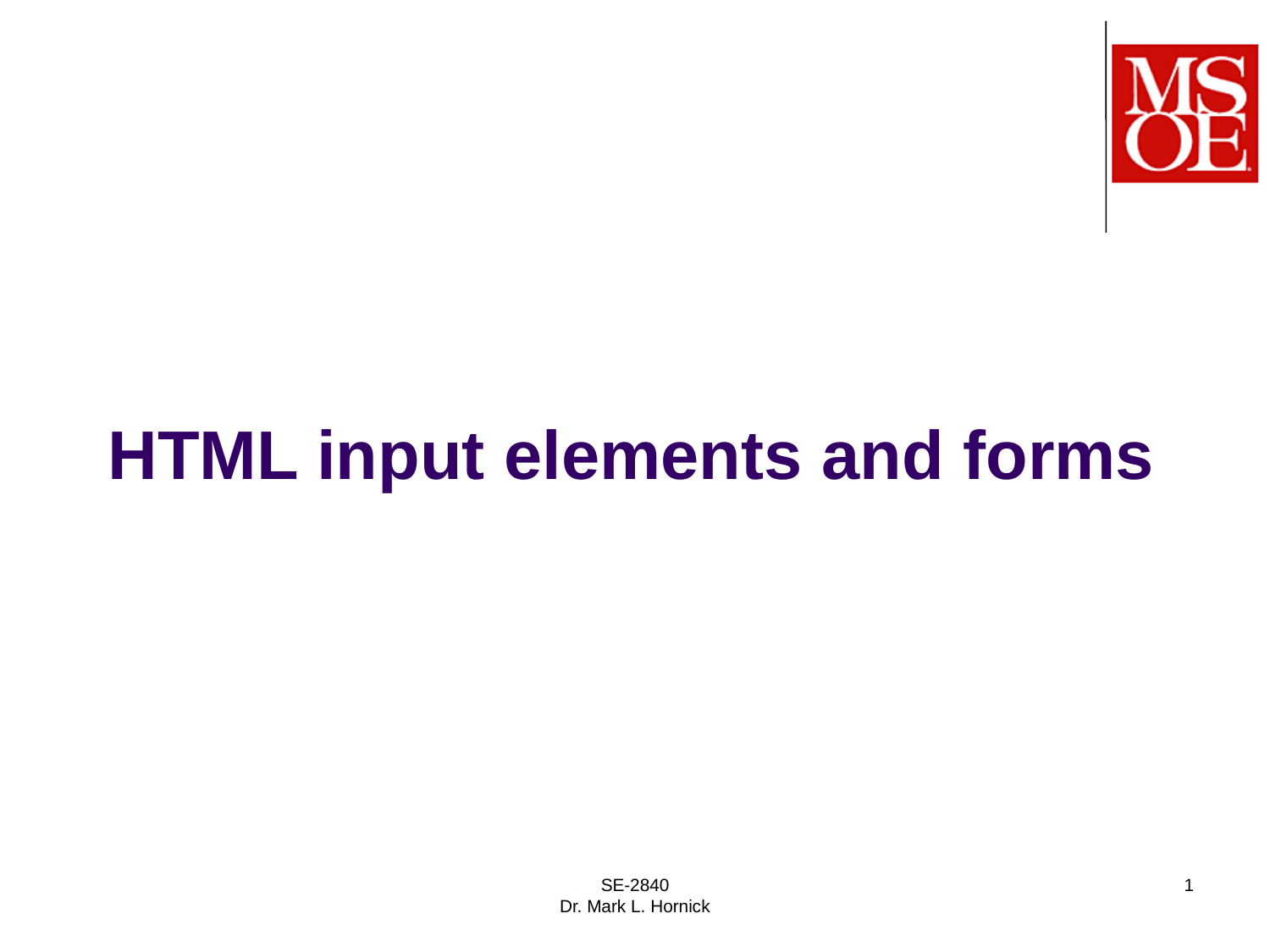

# HTML input elements and forms
SE-2840
Dr. Mark L. Hornick
1